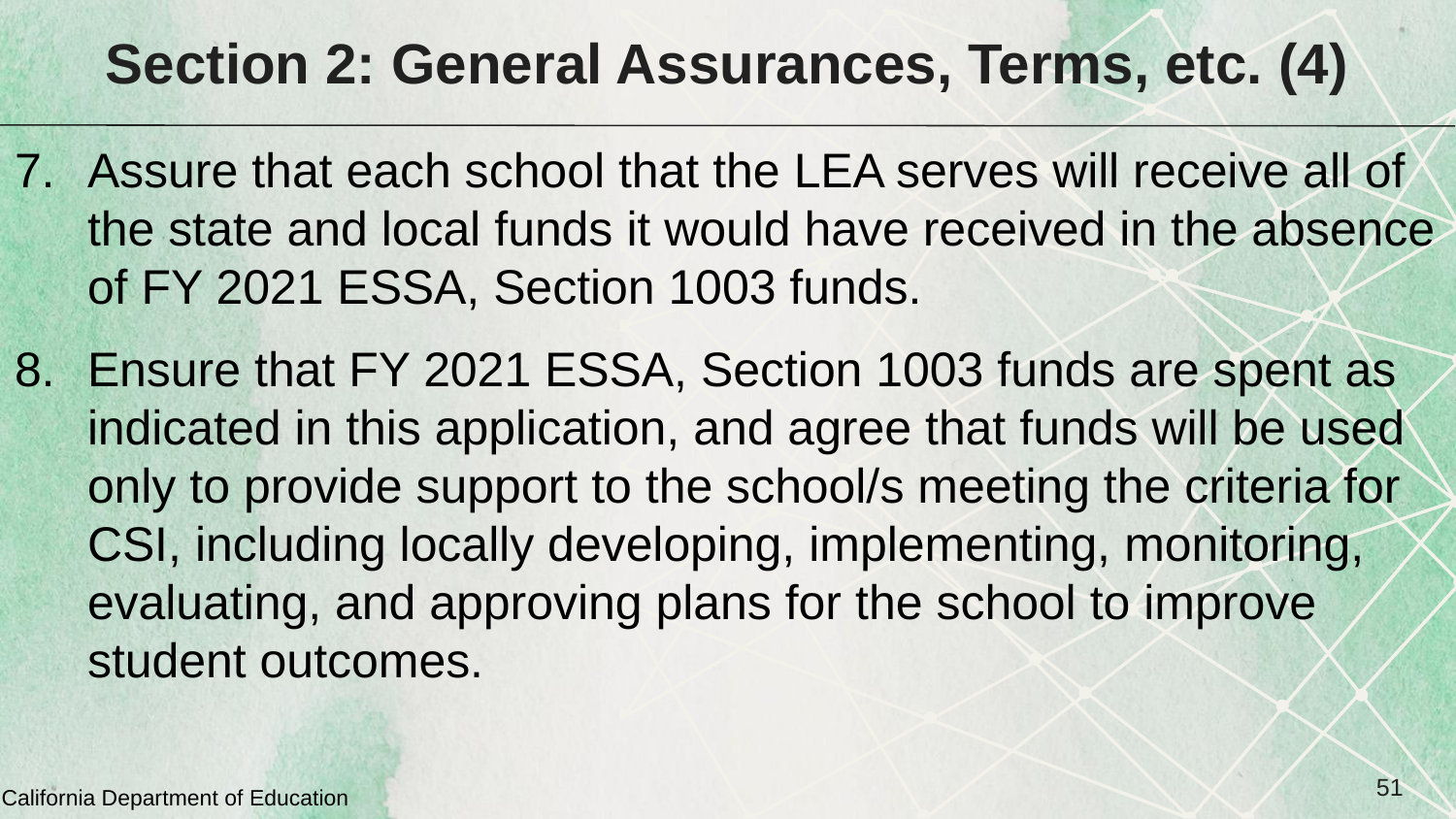

# Section 2: General Assurances, Terms, etc. (4)
Assure that each school that the LEA serves will receive all of the state and local funds it would have received in the absence of FY 2021 ESSA, Section 1003 funds.
Ensure that FY 2021 ESSA, Section 1003 funds are spent as indicated in this application, and agree that funds will be used only to provide support to the school/s meeting the criteria for CSI, including locally developing, implementing, monitoring, evaluating, and approving plans for the school to improve student outcomes.
51